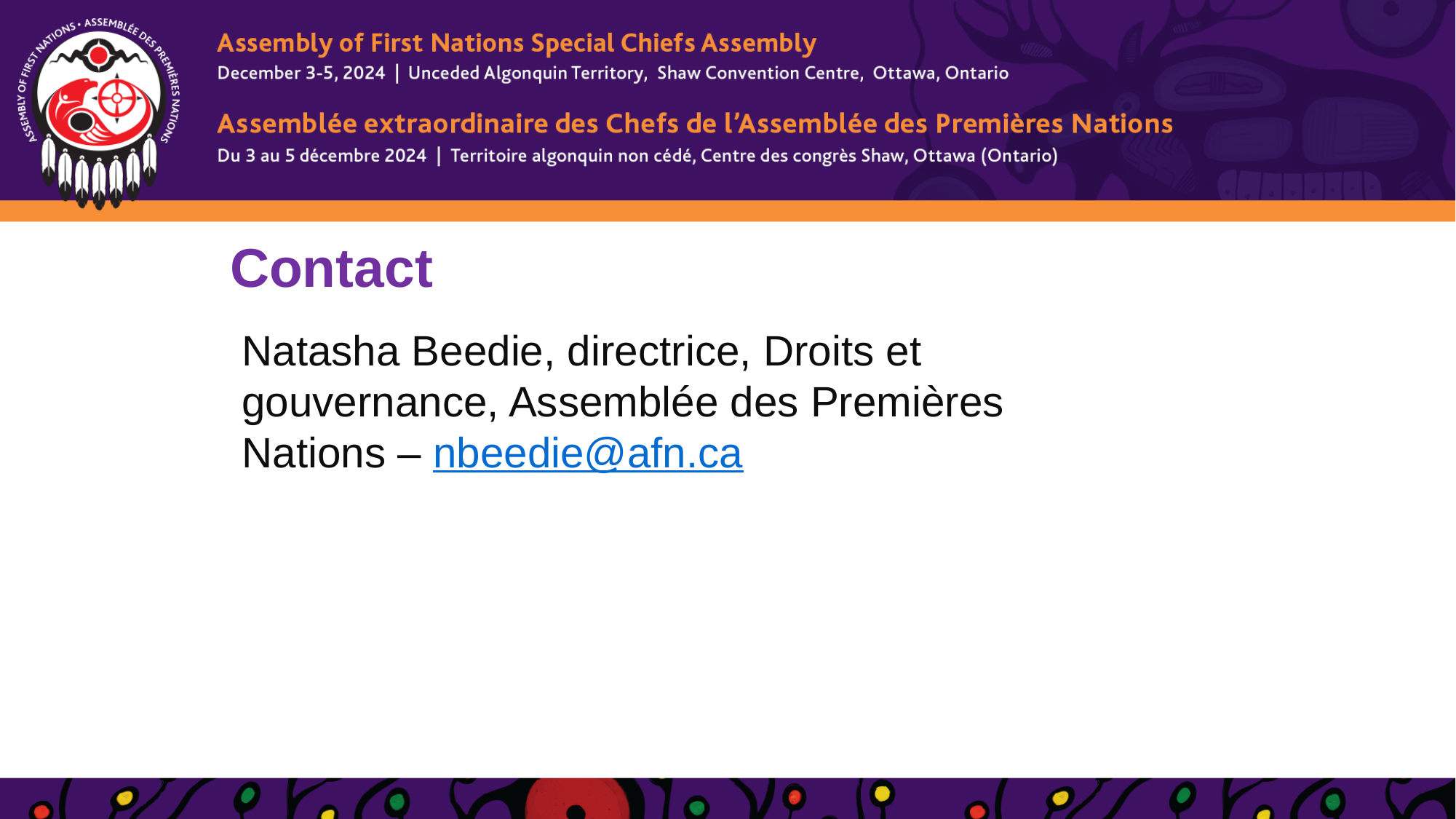

# Contact
Natasha Beedie, directrice, Droits et gouvernance, Assemblée des Premières Nations – nbeedie@afn.ca